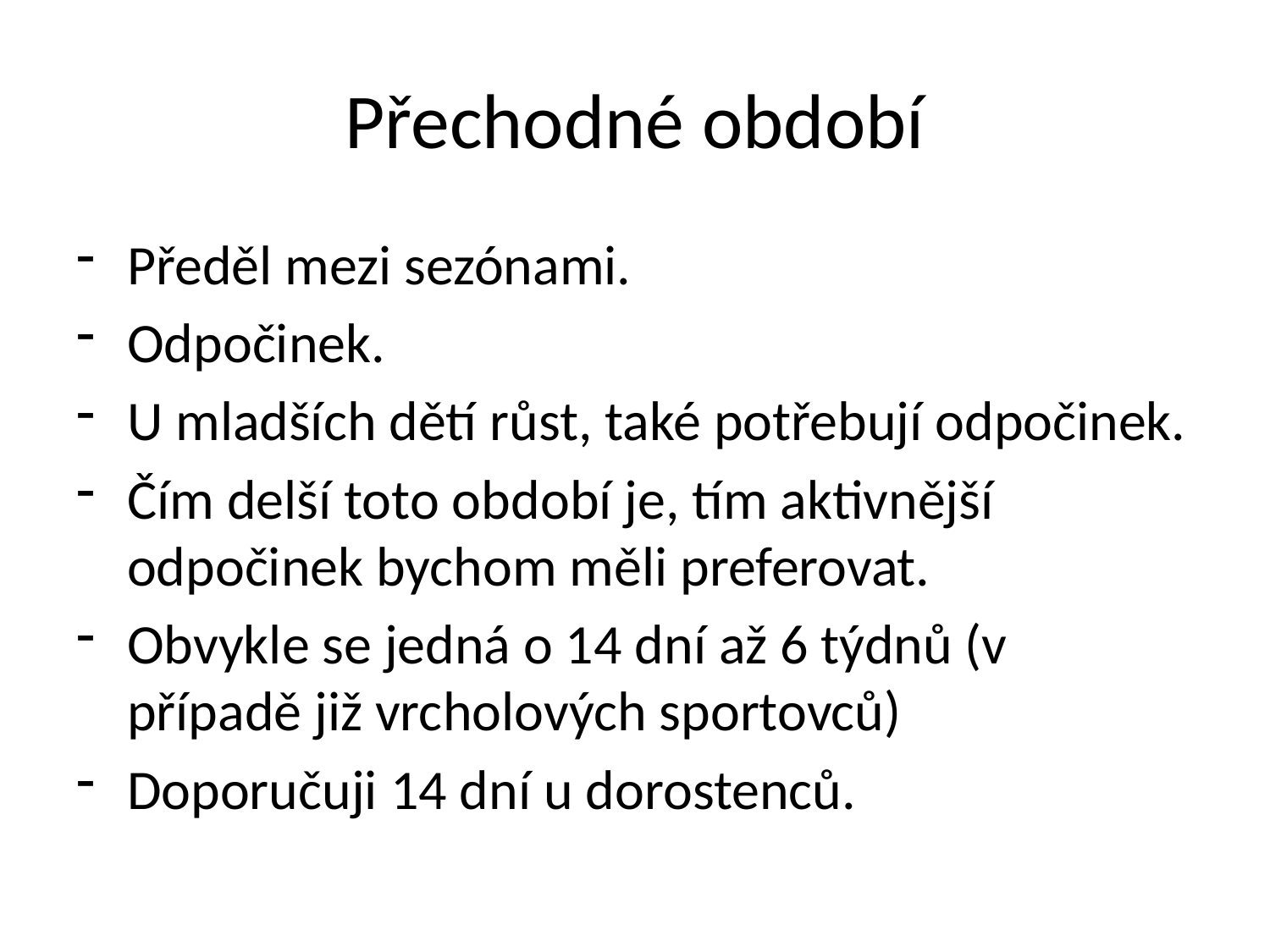

# Přechodné období
Předěl mezi sezónami.
Odpočinek.
U mladších dětí růst, také potřebují odpočinek.
Čím delší toto období je, tím aktivnější odpočinek bychom měli preferovat.
Obvykle se jedná o 14 dní až 6 týdnů (v případě již vrcholových sportovců)
Doporučuji 14 dní u dorostenců.